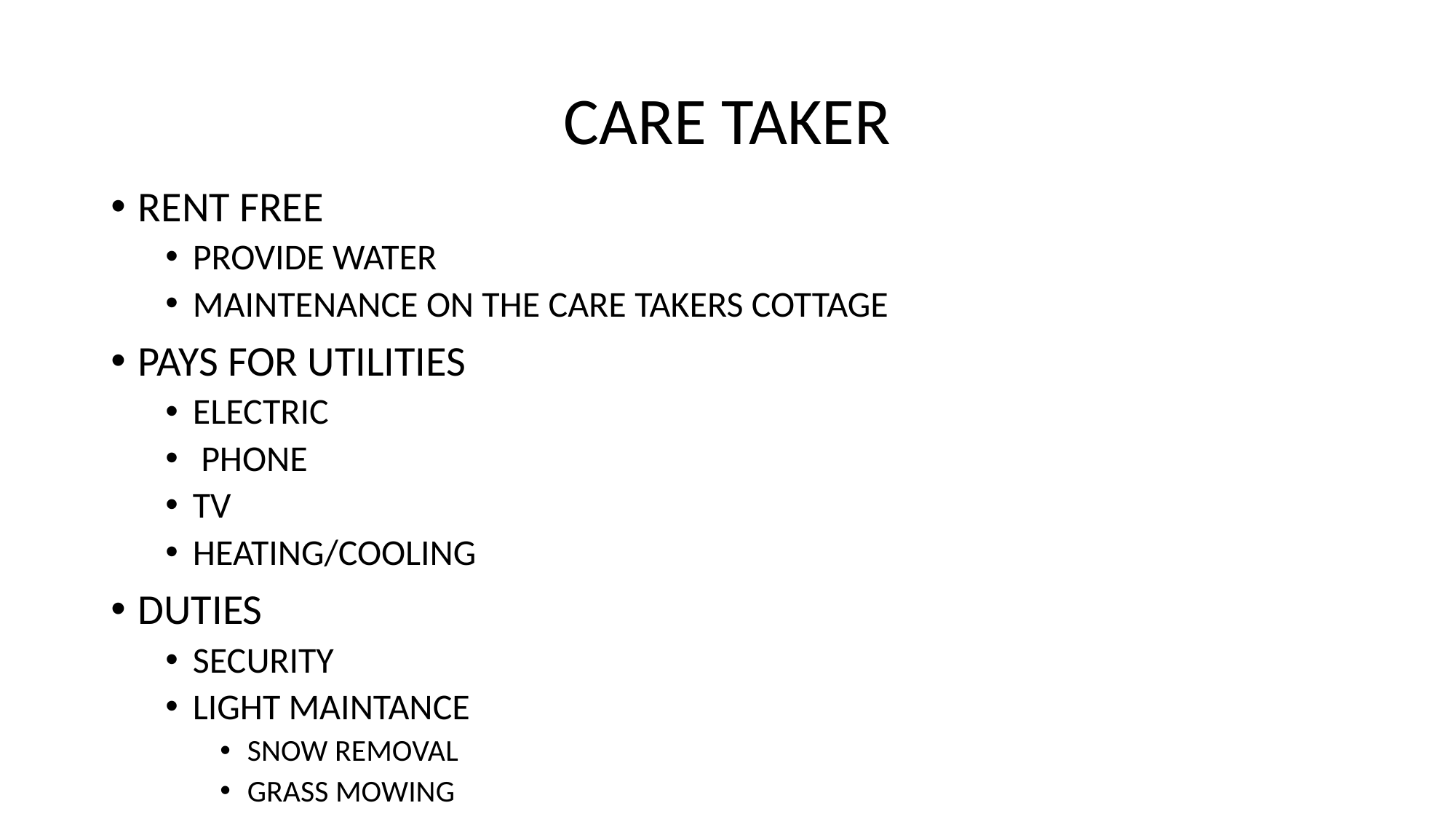

# CARE TAKER
RENT FREE
PROVIDE WATER
MAINTENANCE ON THE CARE TAKERS COTTAGE
PAYS FOR UTILITIES
ELECTRIC
 PHONE
TV
HEATING/COOLING
DUTIES
SECURITY
LIGHT MAINTANCE
SNOW REMOVAL
GRASS MOWING